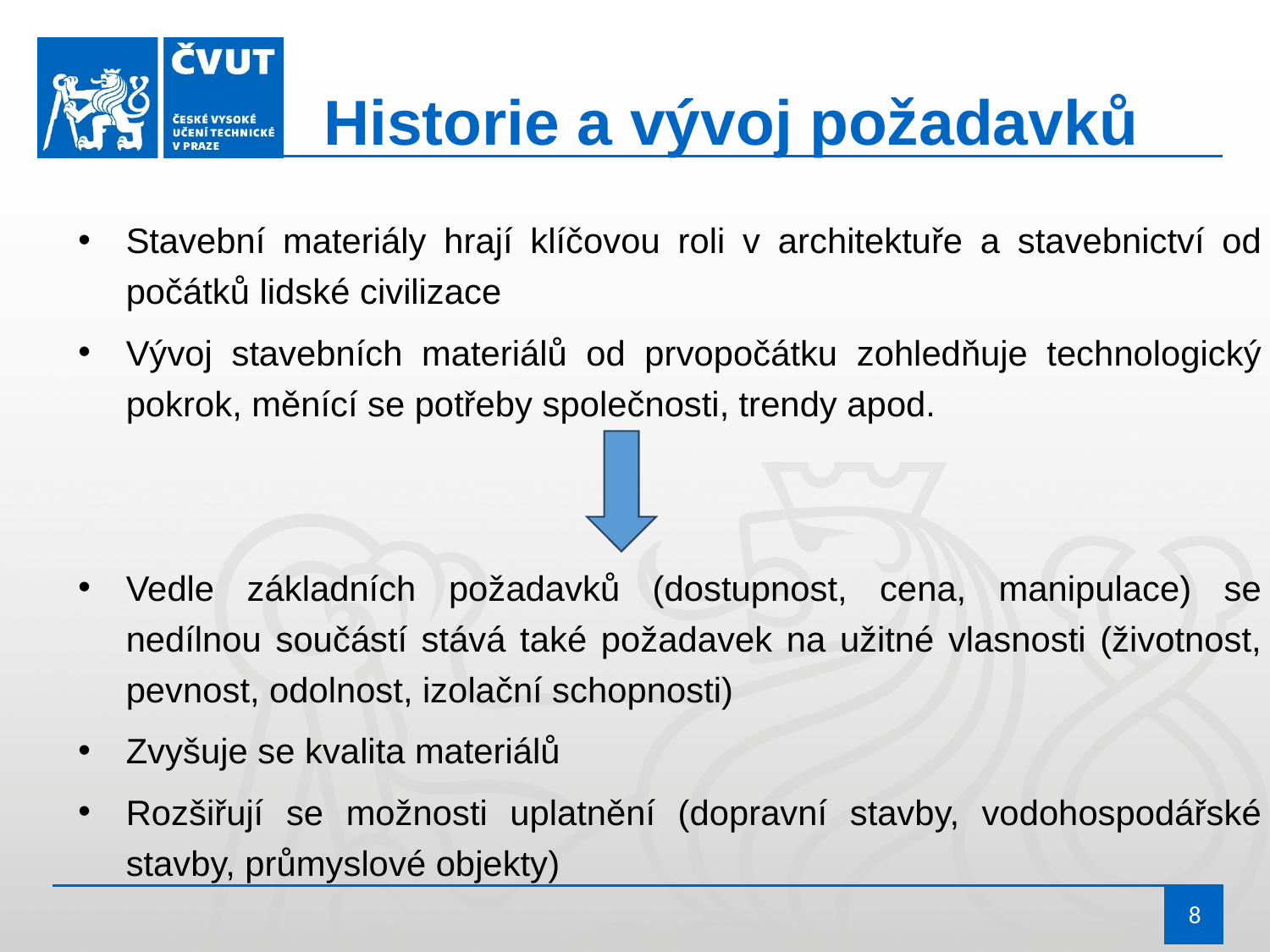

Historie a vývoj požadavků

Stavební materiály hrají klíčovou roli v architektuře a stavebnictví od počátků lidské civilizace
Vývoj stavebních materiálů od prvopočátku zohledňuje technologický pokrok, měnící se potřeby společnosti, trendy apod.

Vedle základních požadavků (dostupnost, cena, manipulace) se nedílnou součástí stává také požadavek na užitné vlasnosti (životnost, pevnost, odolnost, izolační schopnosti)
Zvyšuje se kvalita materiálů
Rozšiřují se možnosti uplatnění (dopravní stavby, vodohospodářské stavby, průmyslové objekty)

8